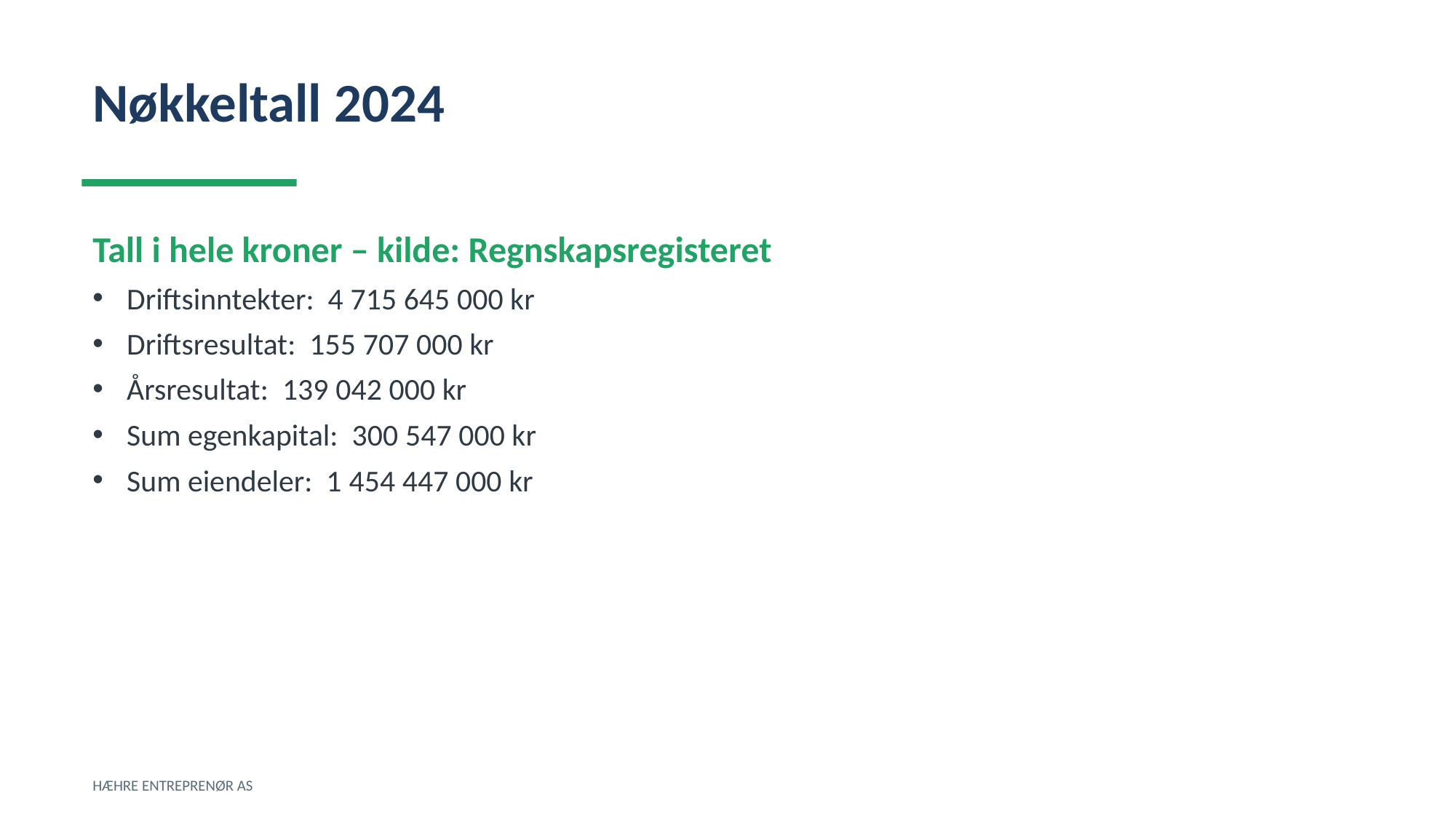

Nøkkeltall 2024

Tall i hele kroner – kilde: Regnskapsregisteret
Driftsinntekter:  4 715 645 000 kr
Driftsresultat:  155 707 000 kr
Årsresultat:  139 042 000 kr
Sum egenkapital:  300 547 000 kr
Sum eiendeler:  1 454 447 000 kr
HÆHRE ENTREPRENØR AS